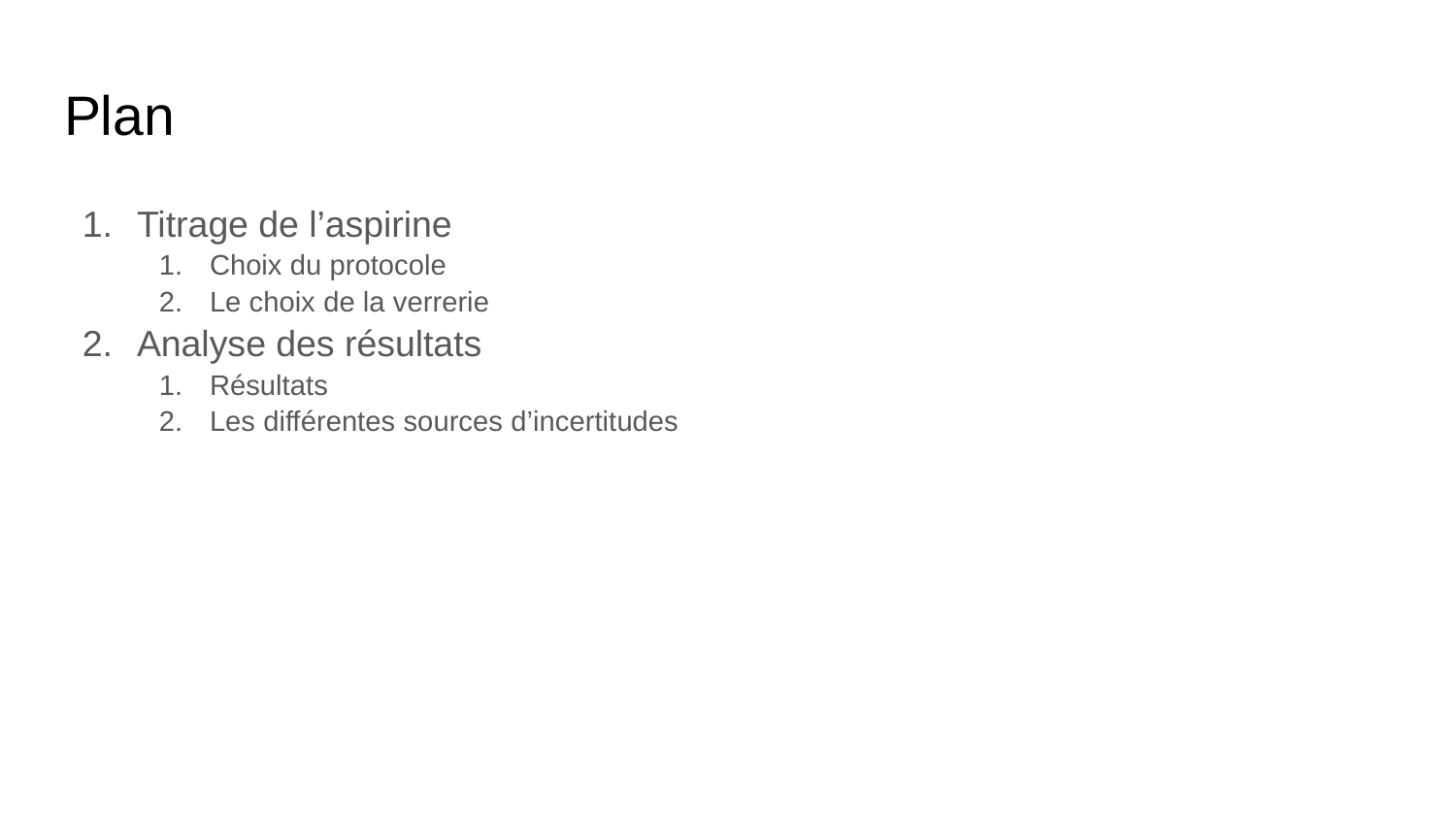

# Plan
Titrage de l’aspirine
Choix du protocole
Le choix de la verrerie
Analyse des résultats
Résultats
Les différentes sources d’incertitudes